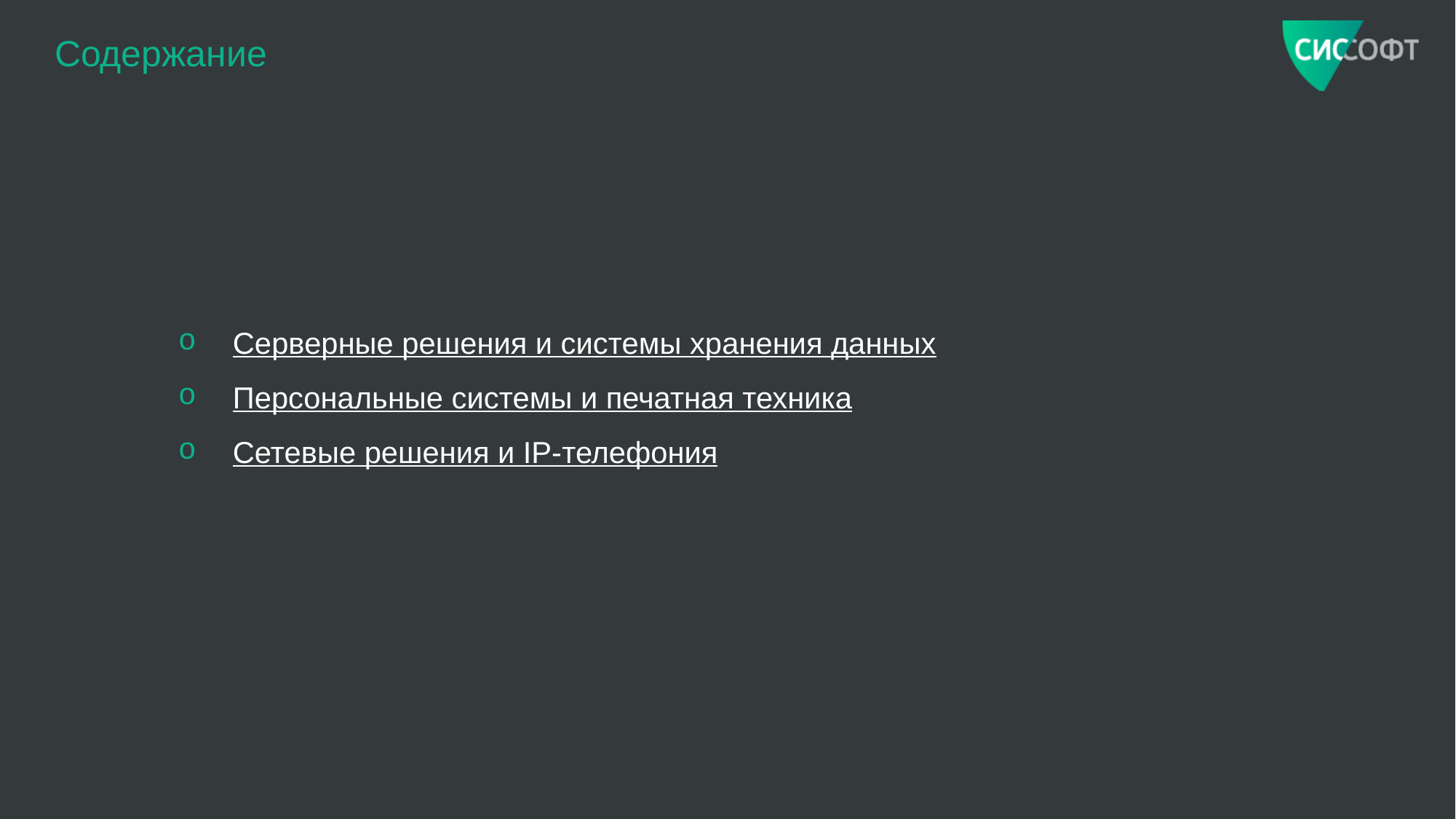

# Содержание
Серверные решения и системы хранения данных
Персональные системы и печатная техника
Сетевые решения и IP-телефония